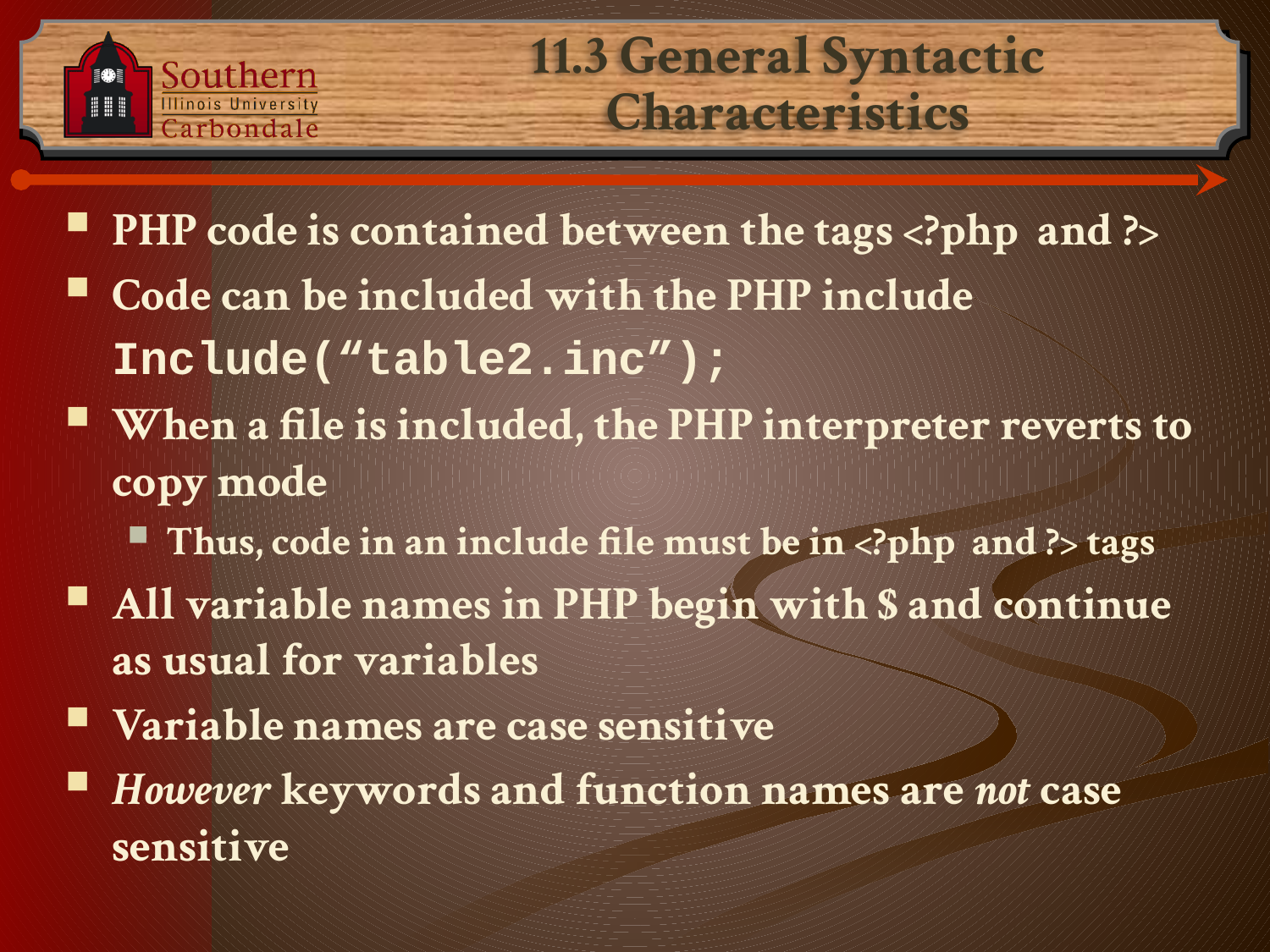

# 11.3 General Syntactic Characteristics
PHP code is contained between the tags <?php  and ?>
Code can be included with the PHP include
		Include(“table2.inc”);
When a file is included, the PHP interpreter reverts to copy mode
Thus, code in an include file must be in <?php  and ?> tags
All variable names in PHP begin with $ and continue as usual for variables
Variable names are case sensitive
However keywords and function names are not case sensitive